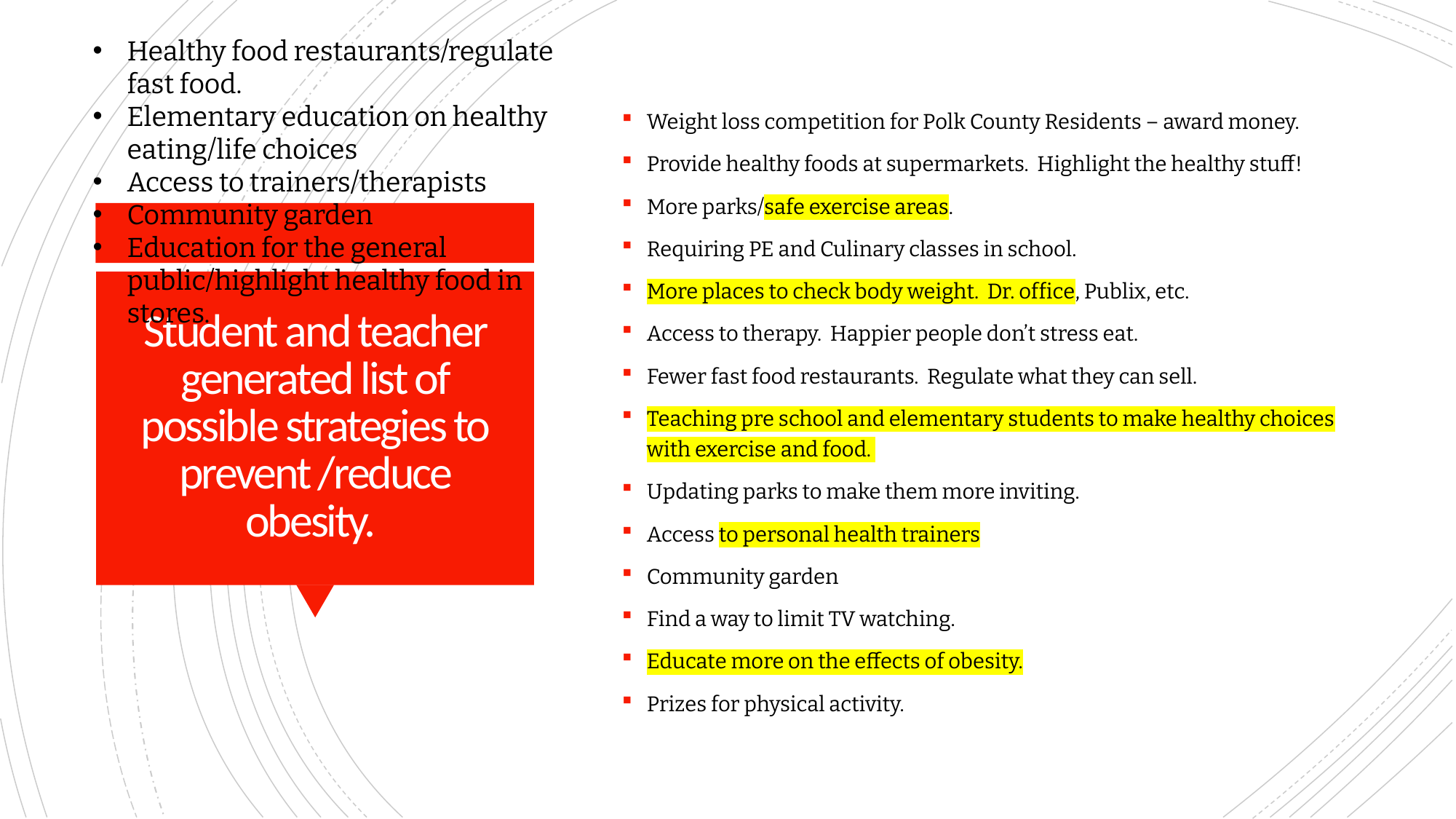

Healthy food restaurants/regulate fast food.
Elementary education on healthy eating/life choices
Access to trainers/therapists
Community garden
Education for the general public/highlight healthy food in stores.

Weight loss competition for Polk County Residents – award money.
Provide healthy foods at supermarkets.  Highlight the healthy stuff!
More parks/safe exercise areas.
Requiring PE and Culinary classes in school.
More places to check body weight.  Dr. office, Publix, etc.
Access to therapy.  Happier people don’t stress eat.
Fewer fast food restaurants.  Regulate what they can sell.
Teaching pre school and elementary students to make healthy choices with exercise and food.
Updating parks to make them more inviting.
Access to personal health trainers
Community garden
Find a way to limit TV watching.
Educate more on the effects of obesity.
Prizes for physical activity.
# Student and teacher generated list of possible strategies to prevent /reduce obesity.